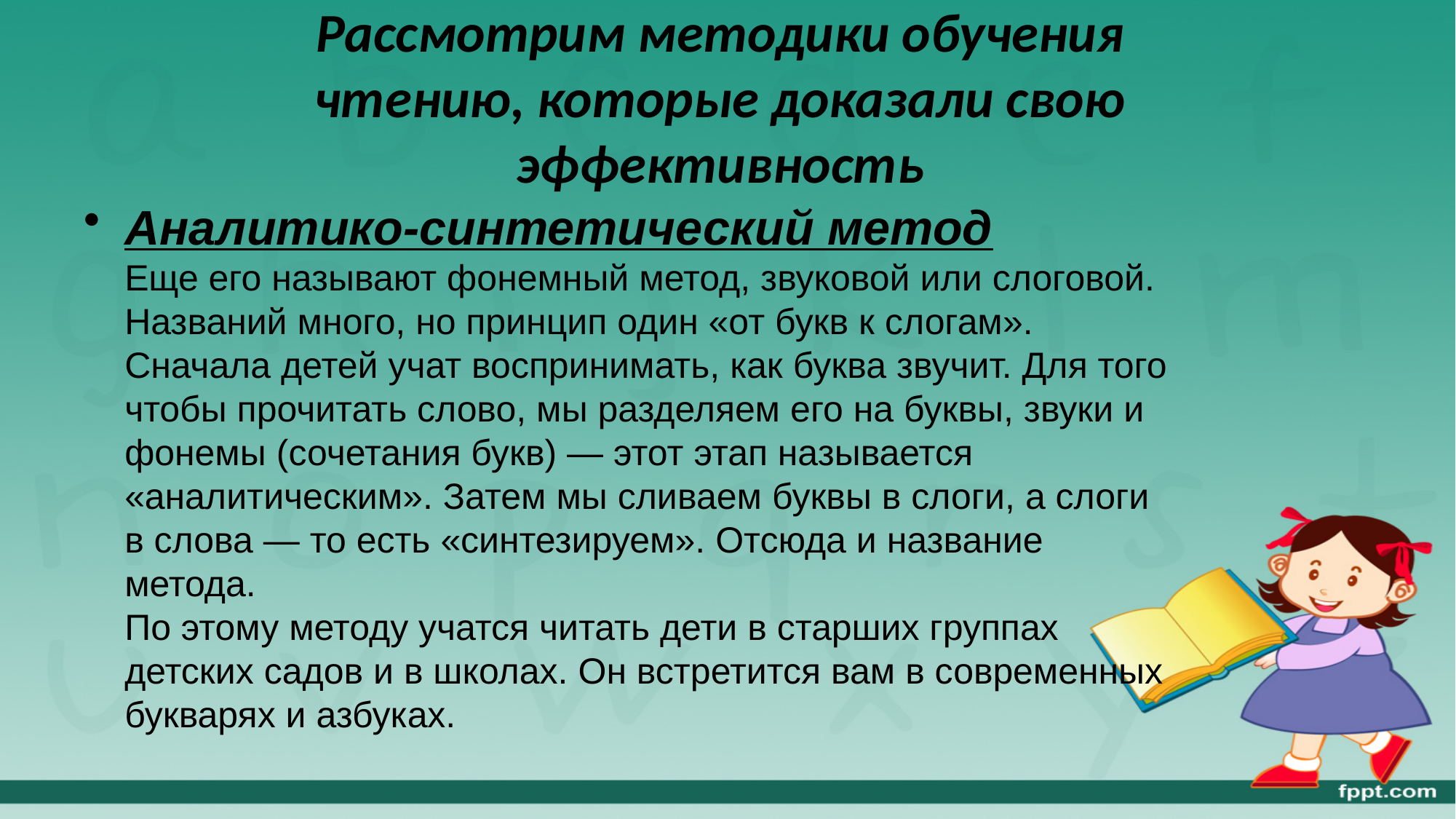

# Рассмотрим методики обучения чтению, которые доказали свою эффективность
Аналитико-синтетический метод
Еще его называют фонемный метод, звуковой или слоговой. Названий много, но принцип один «от букв к слогам». Сначала детей учат воспринимать, как буква звучит. Для того чтобы прочитать слово, мы разделяем его на буквы, звуки и фонемы (сочетания букв) — этот этап называется «аналитическим». Затем мы сливаем буквы в слоги, а слоги в слова — то есть «синтезируем». Отсюда и название метода.
По этому методу учатся читать дети в старших группах детских садов и в школах. Он встретится вам в современных букварях и азбуках.